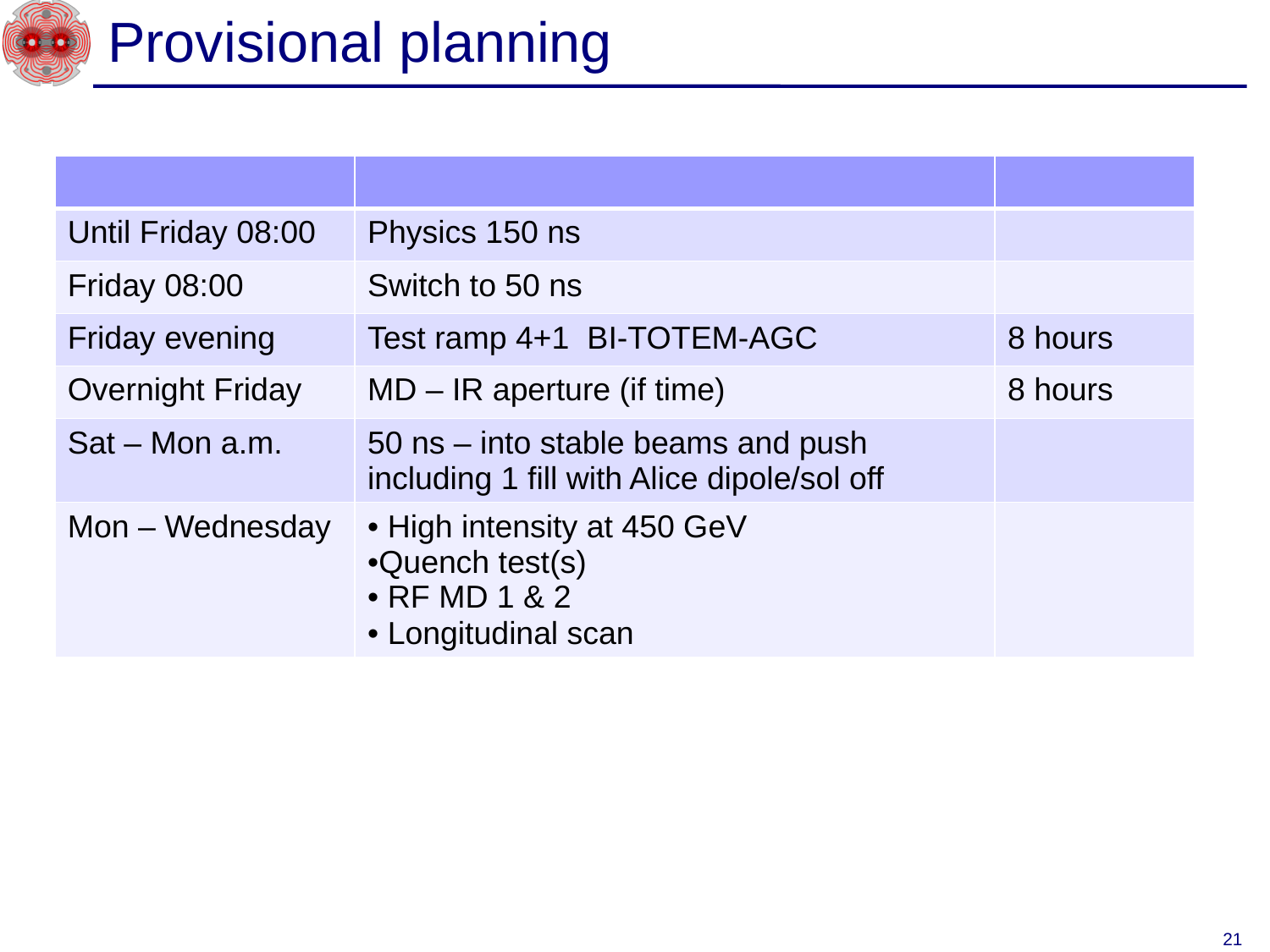

# Provisional planning
|  |  |  |
| --- | --- | --- |
| Until Friday 08:00 | Physics 150 ns |  |
| Friday 08:00 | Switch to 50 ns |  |
| Friday evening | Test ramp 4+1 BI-TOTEM-AGC | 8 hours |
| Overnight Friday | MD – IR aperture (if time) | 8 hours |
| Sat – Mon a.m. | 50 ns – into stable beams and push including 1 fill with Alice dipole/sol off |  |
| Mon – Wednesday | High intensity at 450 GeV Quench test(s) RF MD 1 & 2 Longitudinal scan |  |
21